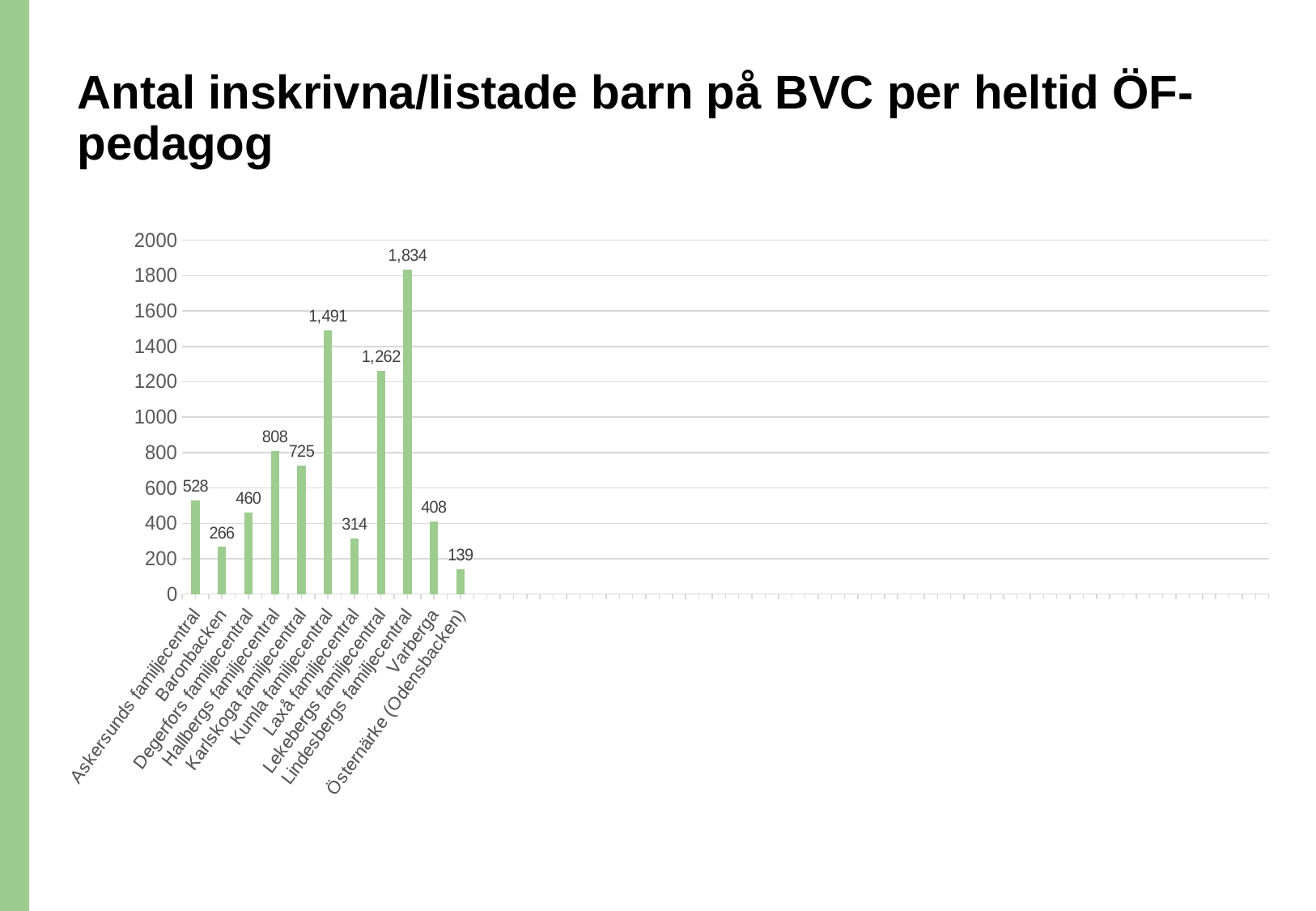

# Antal inskrivna/listade barn på BVC per heltid ÖF-pedagog

[unsupported chart]